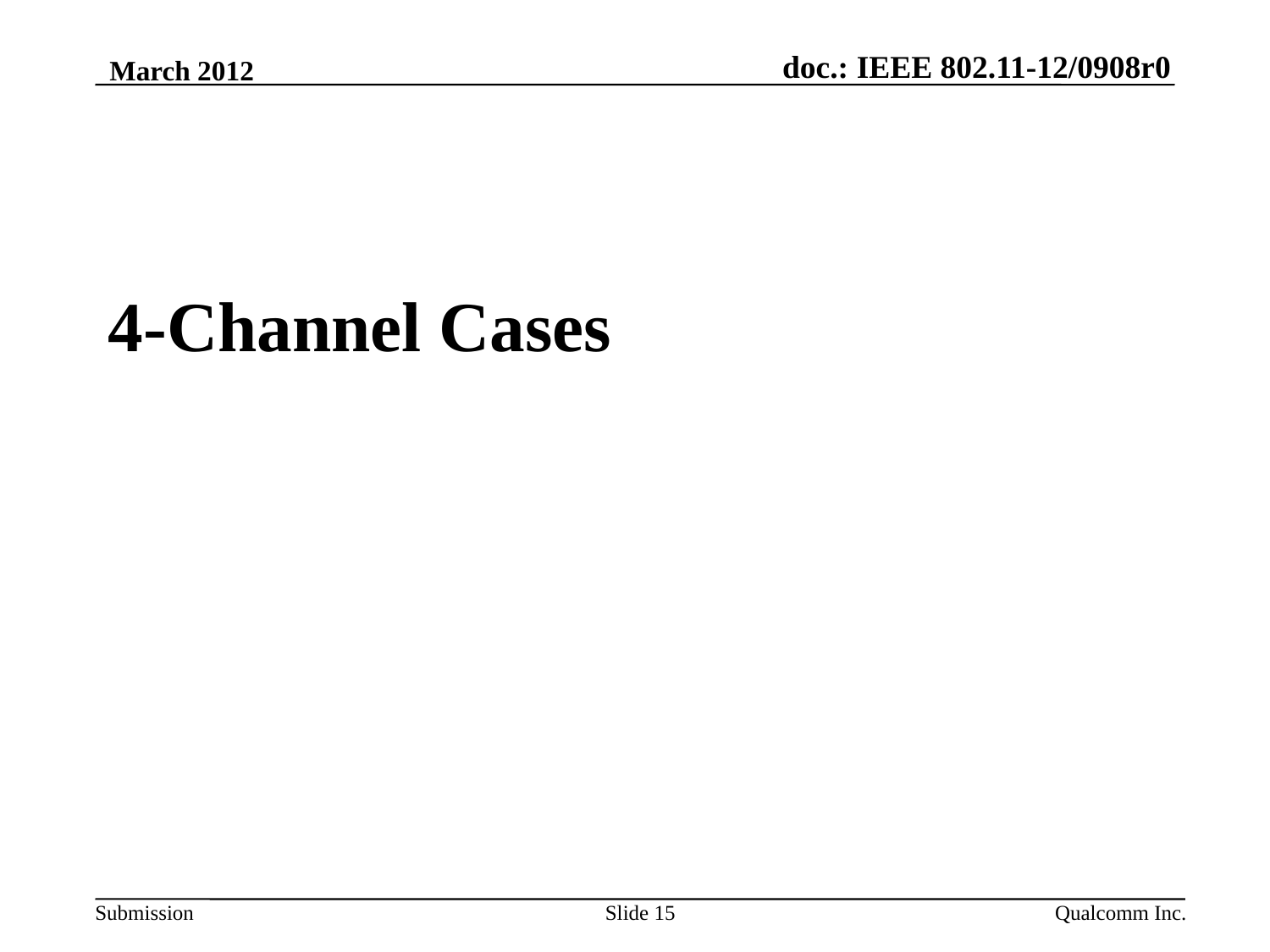

March 2012

4-Channel Cases
Slide 15
Qualcomm Inc.